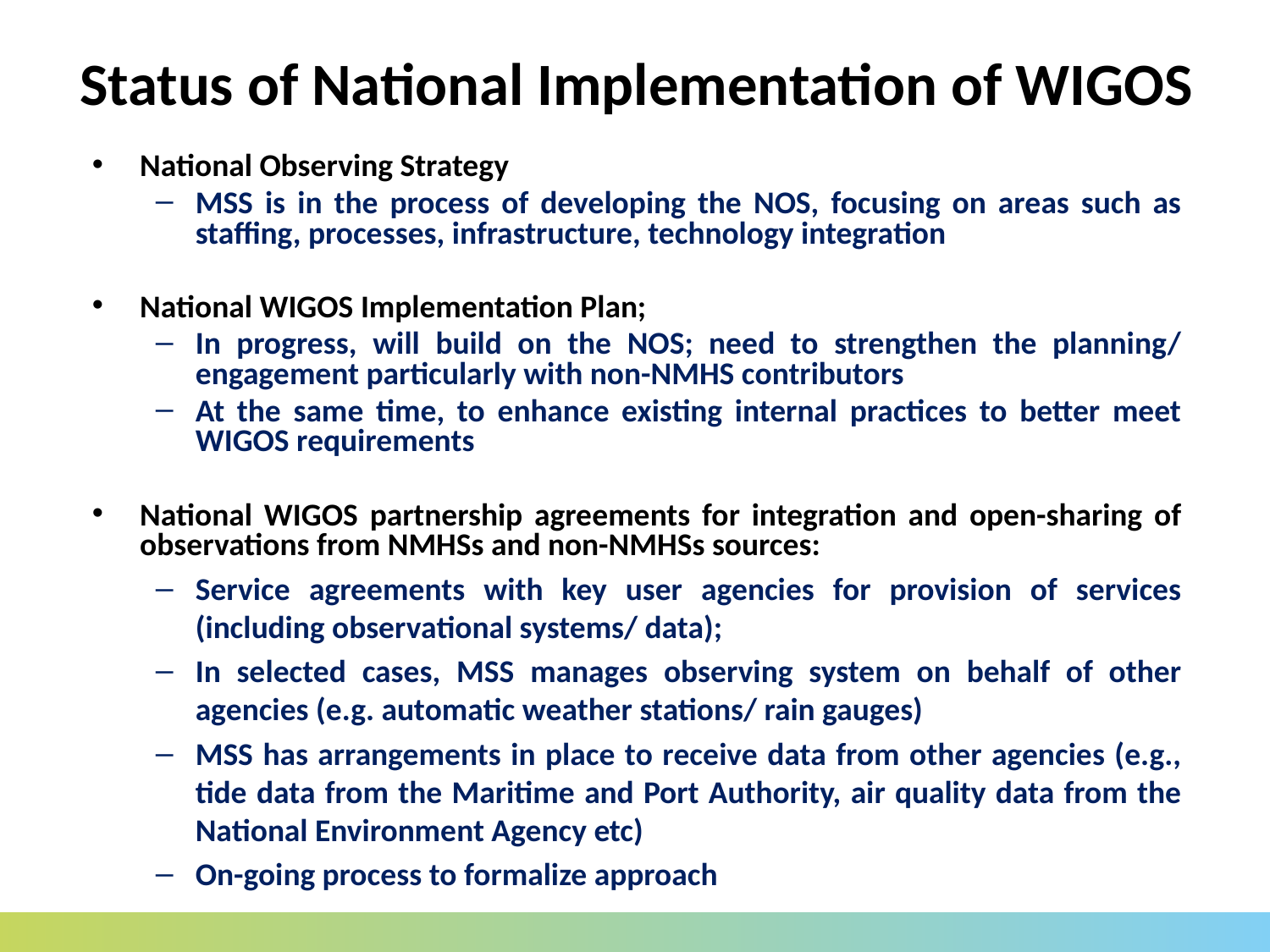

Status of National Implementation of WIGOS
National Observing Strategy
MSS is in the process of developing the NOS, focusing on areas such as staffing, processes, infrastructure, technology integration

National WIGOS Implementation Plan;
In progress, will build on the NOS; need to strengthen the planning/ engagement particularly with non-NMHS contributors
At the same time, to enhance existing internal practices to better meet WIGOS requirements

National WIGOS partnership agreements for integration and open-sharing of observations from NMHSs and non-NMHSs sources:
Service agreements with key user agencies for provision of services (including observational systems/ data);
In selected cases, MSS manages observing system on behalf of other agencies (e.g. automatic weather stations/ rain gauges)
MSS has arrangements in place to receive data from other agencies (e.g., tide data from the Maritime and Port Authority, air quality data from the National Environment Agency etc)
On-going process to formalize approach